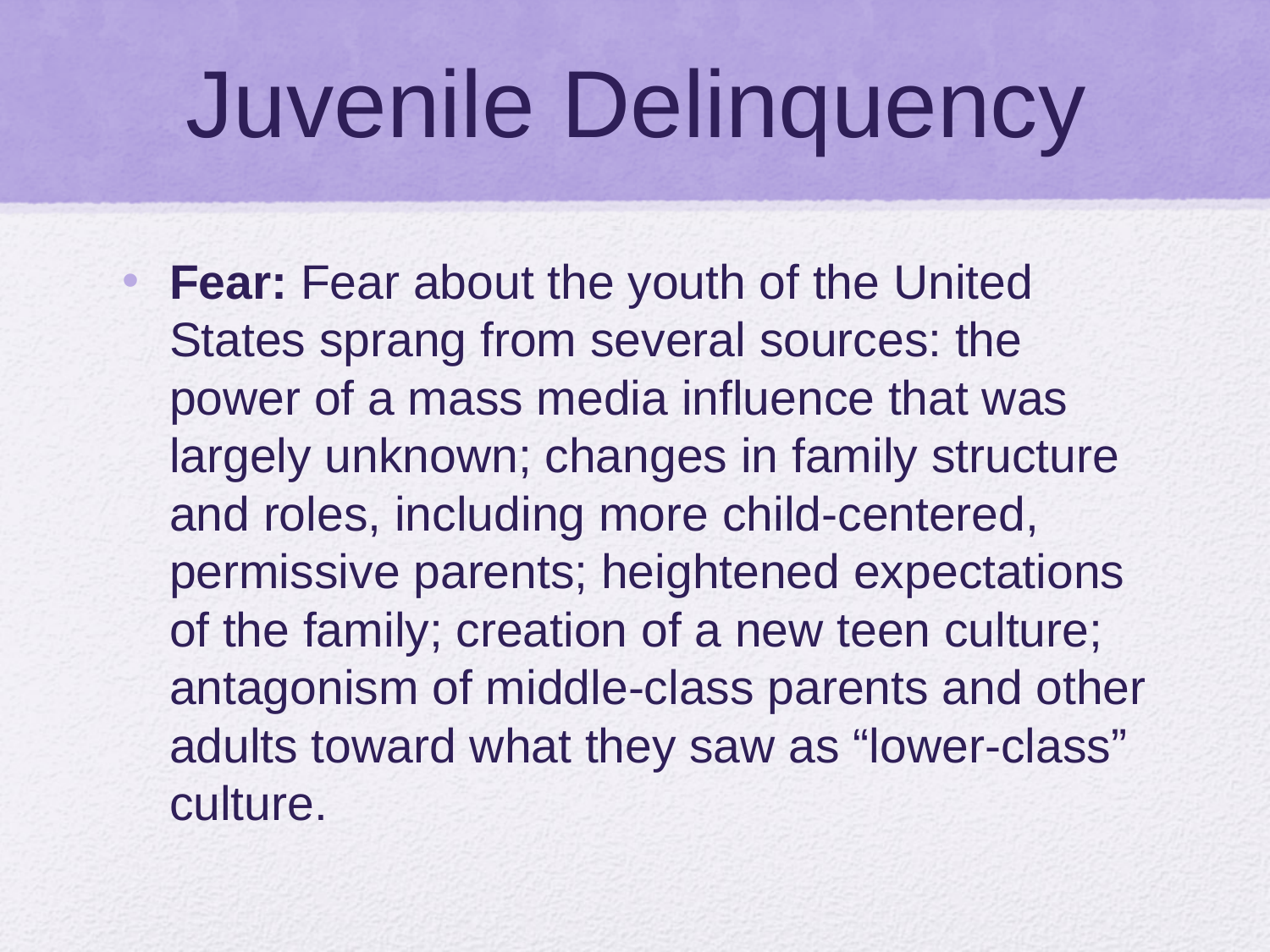

# Juvenile Delinquency
Fear: Fear about the youth of the United States sprang from several sources: the power of a mass media influence that was largely unknown; changes in family structure and roles, including more child-centered, permissive parents; heightened expectations of the family; creation of a new teen culture; antagonism of middle-class parents and other adults toward what they saw as “lower-class” culture.